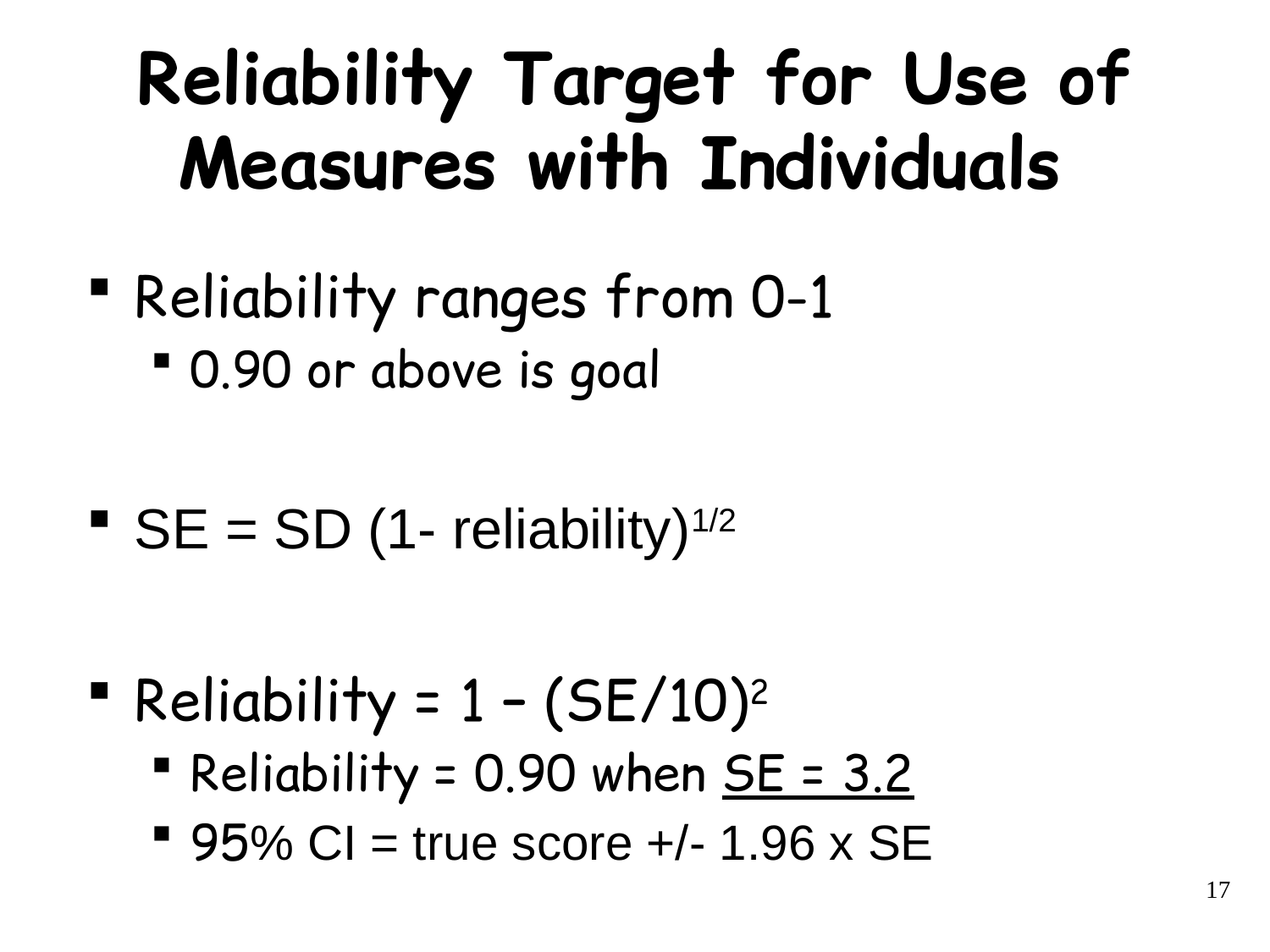

# Reliability Target for Use of Measures with Individuals
Reliability ranges from 0-1
0.90 or above is goal

SE = SD (1- reliability)1/2

Reliability = 1 – (SE/10)2
Reliability = 0.90 when SE = 3.2
95% CI = true score +/- 1.96 x SE

17